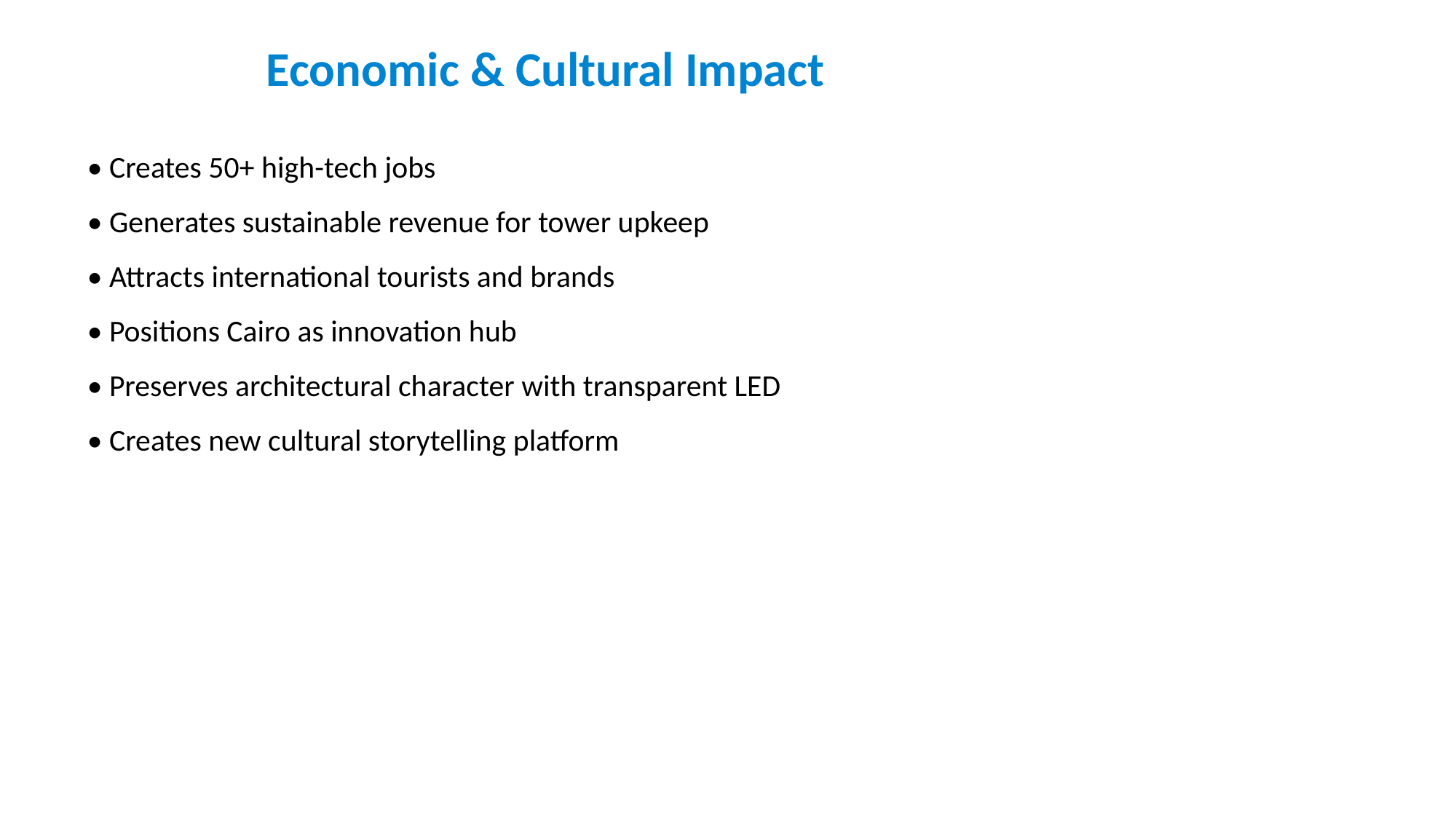

Economic & Cultural Impact
• Creates 50+ high-tech jobs
• Generates sustainable revenue for tower upkeep
• Attracts international tourists and brands
• Positions Cairo as innovation hub
• Preserves architectural character with transparent LED
• Creates new cultural storytelling platform